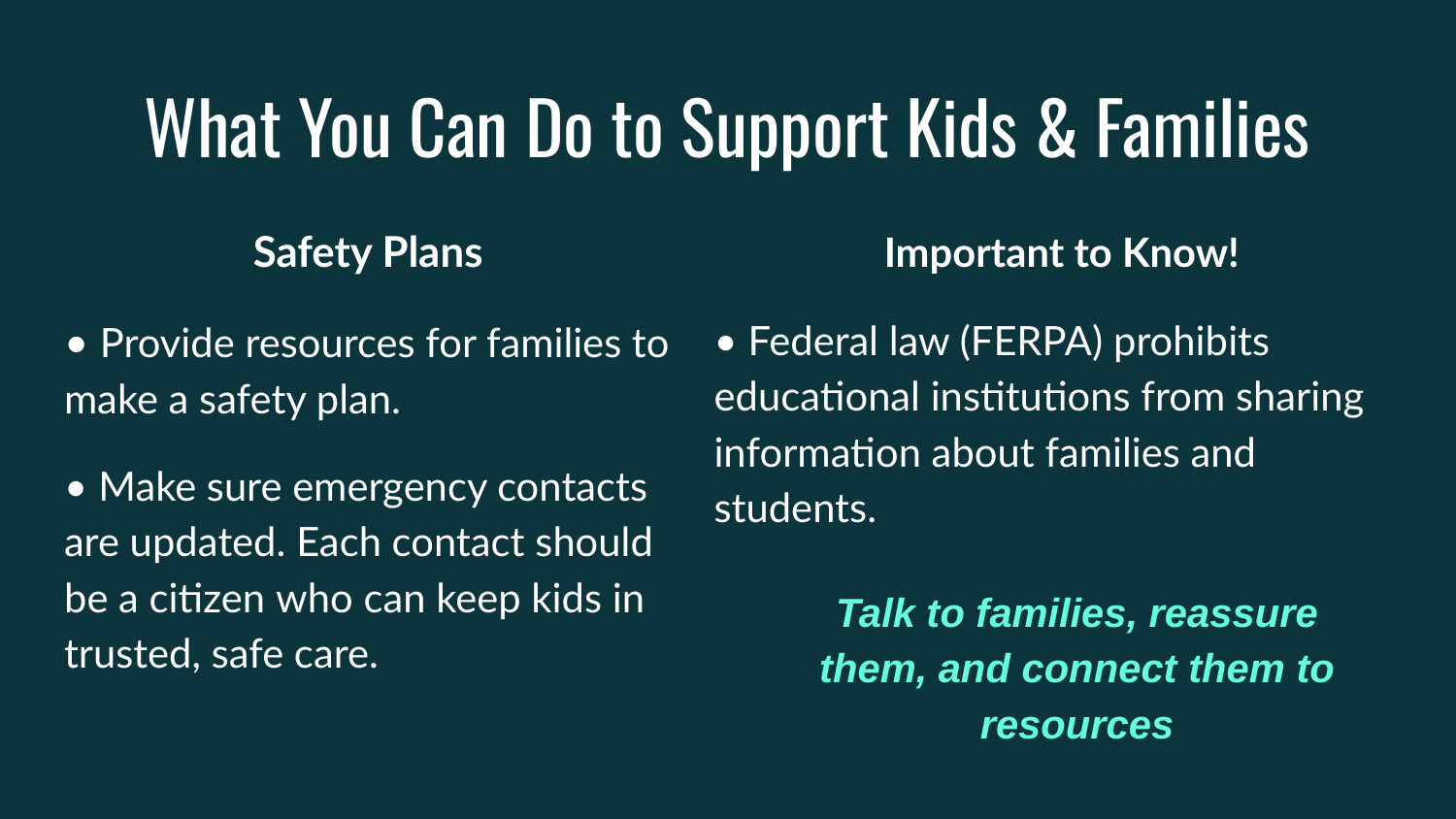

# What You Can Do to Support Kids & Families
Safety Plans
• Provide resources for families to make a safety plan.

• Make sure emergency contacts are updated. Each contact should be a citizen who can keep kids in trusted, safe care.

Important to Know!
• Federal law (FERPA) prohibits educational institutions from sharing information about families and students.

Talk to families, reassure them, and connect them to resources